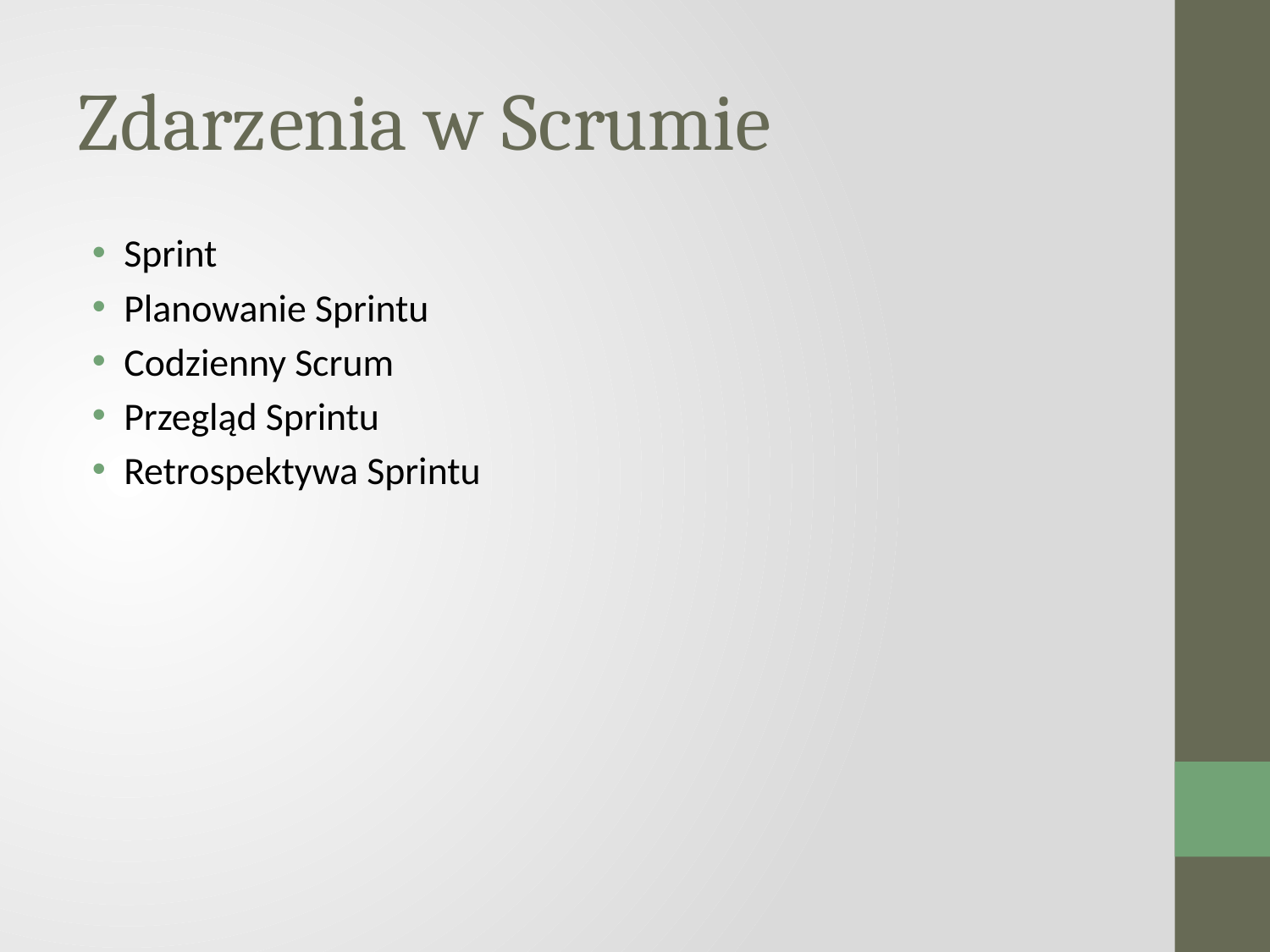

# Zdarzenia w Scrumie
Sprint
Planowanie Sprintu
Codzienny Scrum
Przegląd Sprintu
Retrospektywa Sprintu